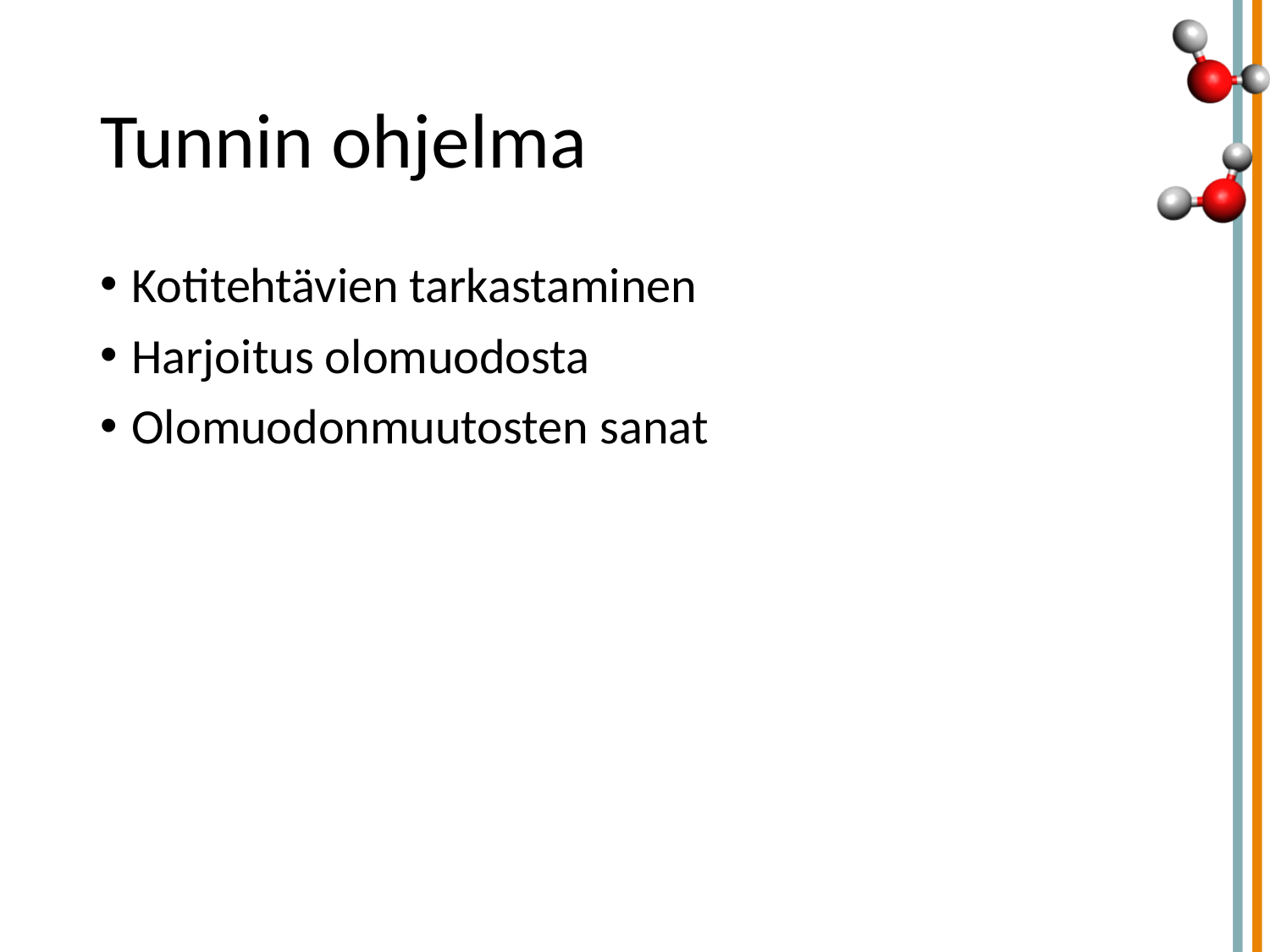

# Tunnin ohjelma
Kotitehtävien tarkastaminen
Harjoitus olomuodosta
Olomuodonmuutosten sanat